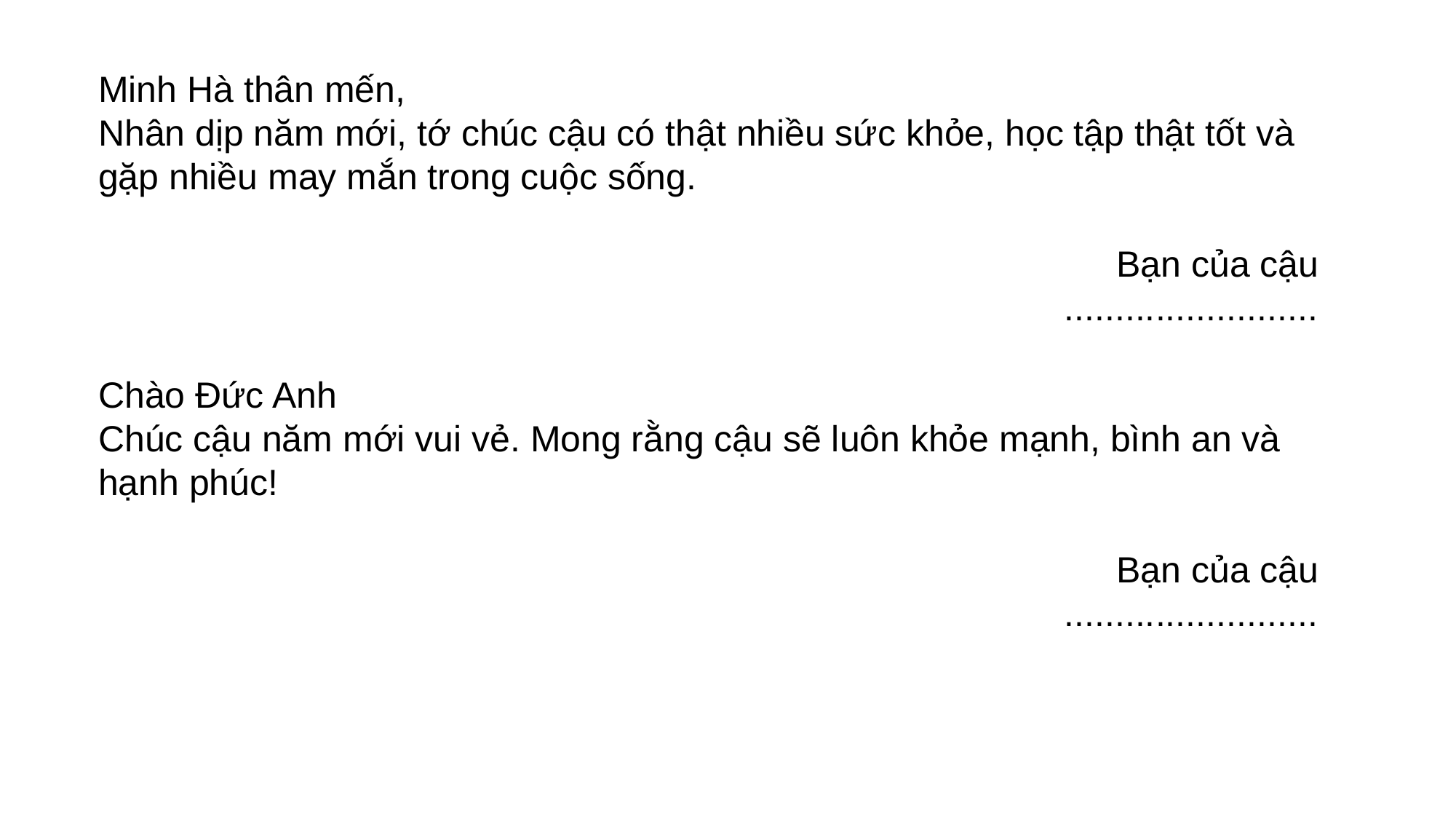

Minh Hà thân mến,
Nhân dịp năm mới, tớ chúc cậu có thật nhiều sức khỏe, học tập thật tốt và gặp nhiều may mắn trong cuộc sống.
                                                                                                                                       Bạn của cậu
.........................

Chào Đức Anh
Chúc cậu năm mới vui vẻ. Mong rằng cậu sẽ luôn khỏe mạnh, bình an và hạnh phúc!
                                                                                                                           Bạn của cậu
.........................